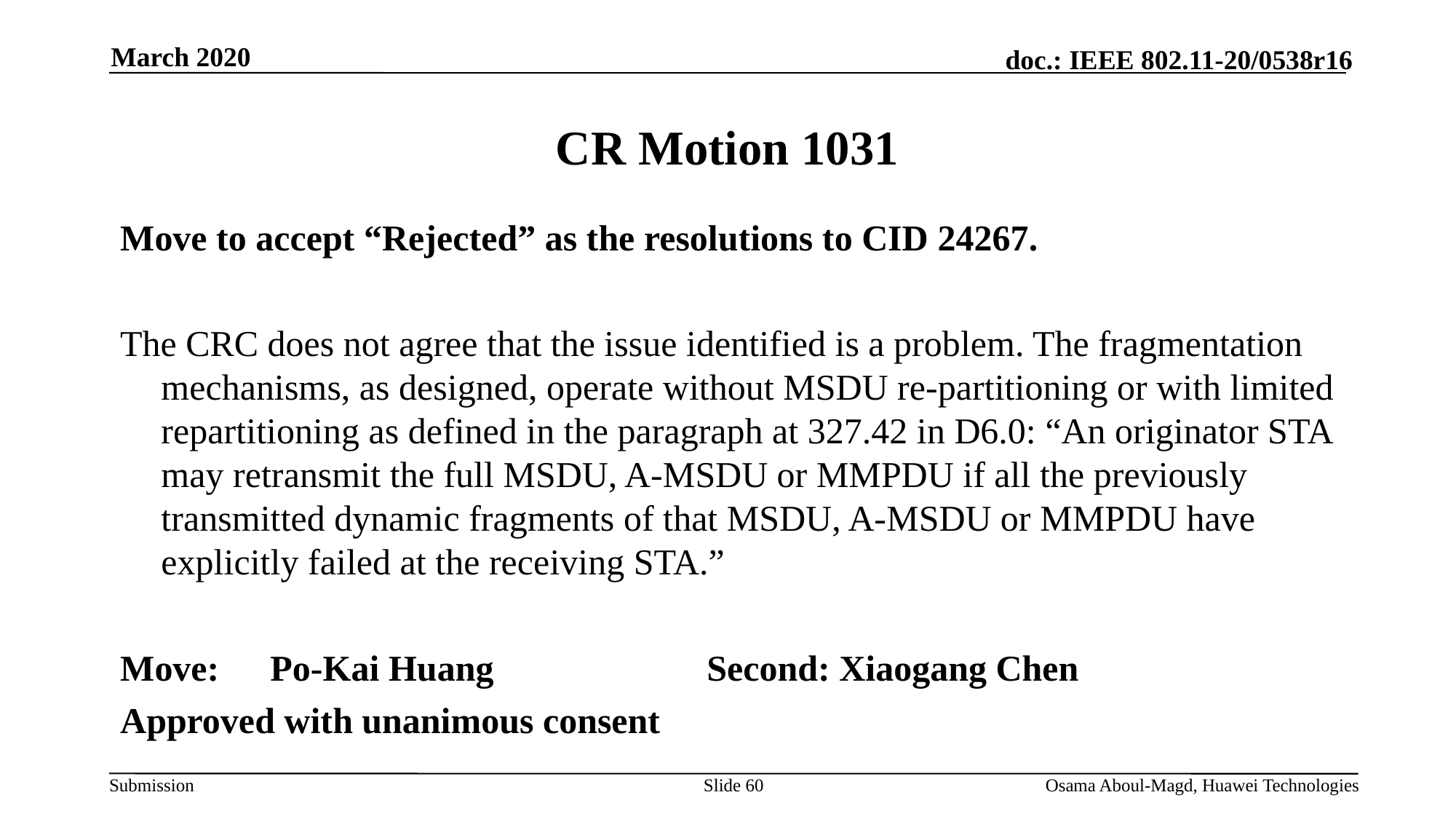

March 2020
# CR Motion 1031
Move to accept “Rejected” as the resolutions to CID 24267.

The CRC does not agree that the issue identified is a problem. The fragmentation mechanisms, as designed, operate without MSDU re-partitioning or with limited repartitioning as defined in the paragraph at 327.42 in D6.0: “An originator STA may retransmit the full MSDU, A-MSDU or MMPDU if all the previously transmitted dynamic fragments of that MSDU, A-MSDU or MMPDU have explicitly failed at the receiving STA.”

Move:	Po-Kai Huang		Second: Xiaogang Chen
Approved with unanimous consent

Slide 60
Osama Aboul-Magd, Huawei Technologies